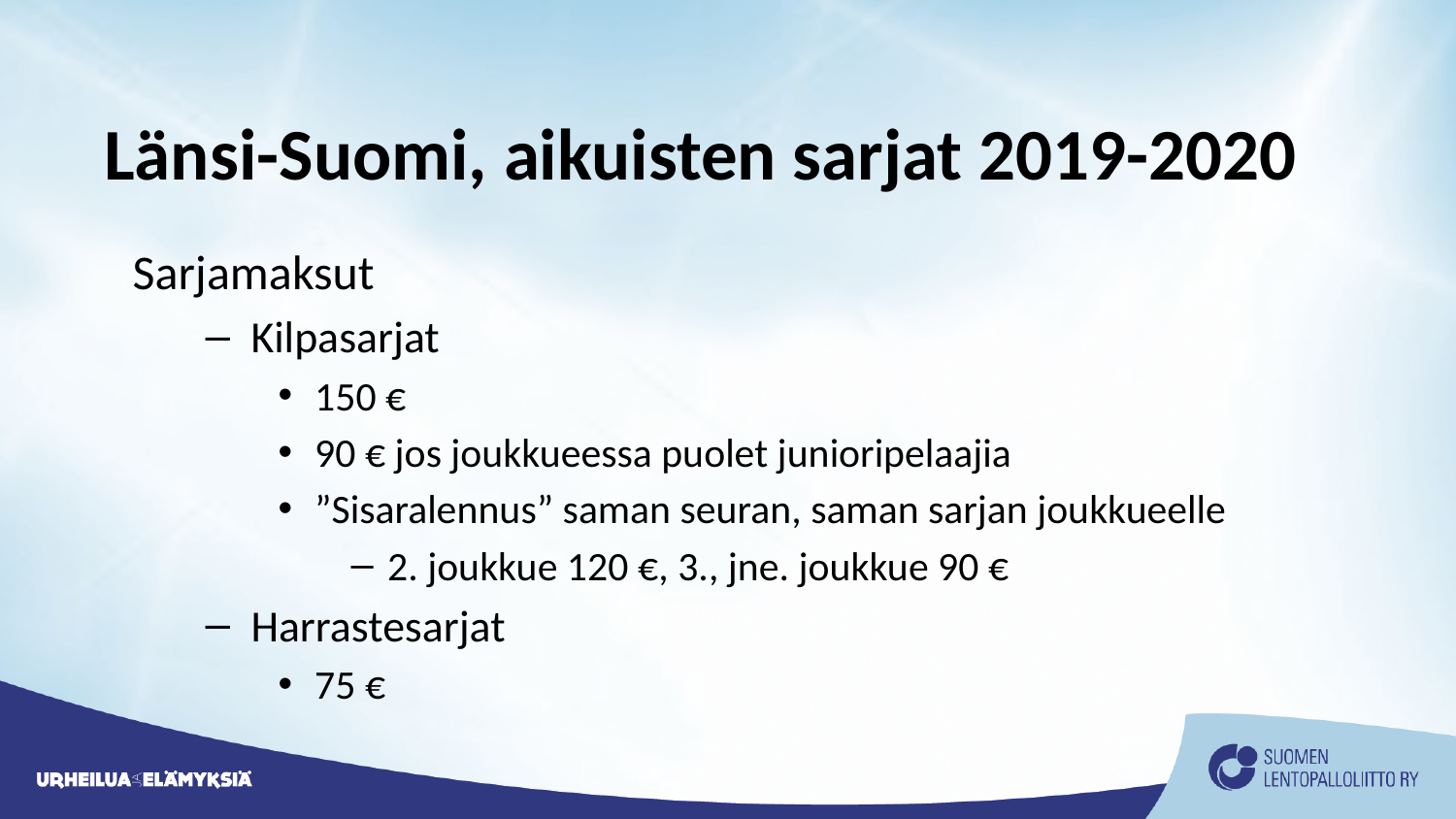

# Länsi-Suomi, aikuisten sarjat 2019-2020
Sarjamaksut
Kilpasarjat
150 €
90 € jos joukkueessa puolet junioripelaajia
”Sisaralennus” saman seuran, saman sarjan joukkueelle
2. joukkue 120 €, 3., jne. joukkue 90 €
Harrastesarjat
75 €